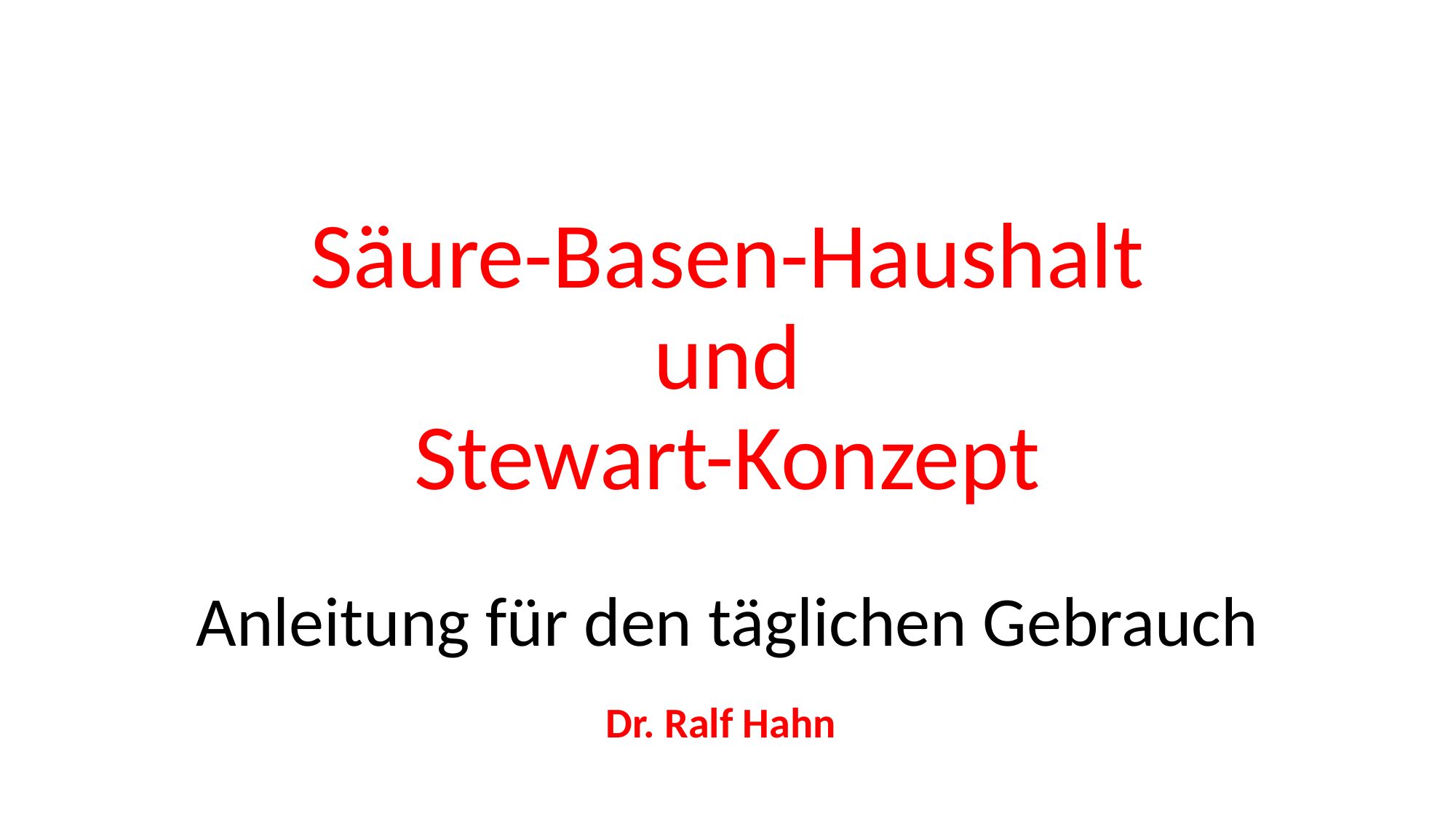

# Säure-Basen-Haushalt und Stewart-Konzept Anleitung für den täglichen Gebrauch
 Dr. Ralf Hahn